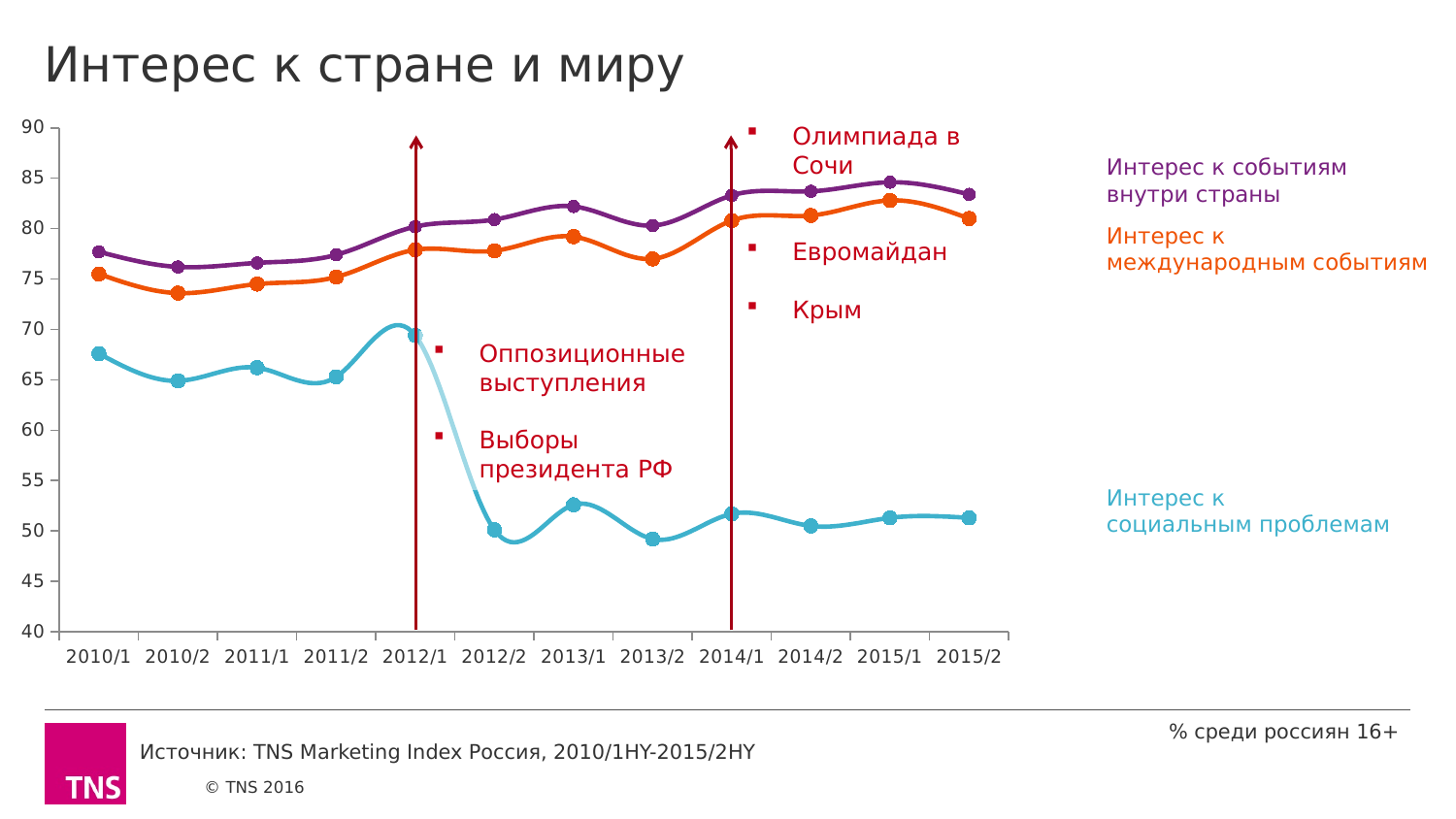

# Интерес к стране и миру

### Chart

| Category | События внутри страны | Международные события | Социальные проблемы |
|---|---|---|---|
| 2010/1 | 77.7 | 75.5 | 67.6 |
| 2010/2 | 76.2 | 73.6 | 64.9 |
| 2011/1 | 76.6 | 74.5 | 66.2 |
| 2011/2 | 77.4 | 75.2 | 65.3 |
| 2012/1 | 80.2 | 77.9 | 69.4 |
| 2012/2 | 80.9 | 77.8 | 50.1 |
| 2013/1 | 82.2 | 79.2 | 52.6 |
| 2013/2 | 80.3 | 77.0 | 49.2 |
| 2014/1 | 83.3 | 80.8 | 51.7 |
| 2014/2 | 83.7 | 81.3 | 50.5 |
| 2015/1 | 84.6 | 82.8 | 51.3 |
| 2015/2 | 83.4 | 81.0 | 51.3 |
Олимпиада в Сочи

Евромайдан

Крым
Оппозиционные выступления

Выборы президента РФ
Интерес к событиям внутри страны
Интерес к
международным событиям
Интерес к
социальным проблемам
% среди россиян 16+
Источник: TNS Marketing Index Россия, 2010/1HY-2015/2HY